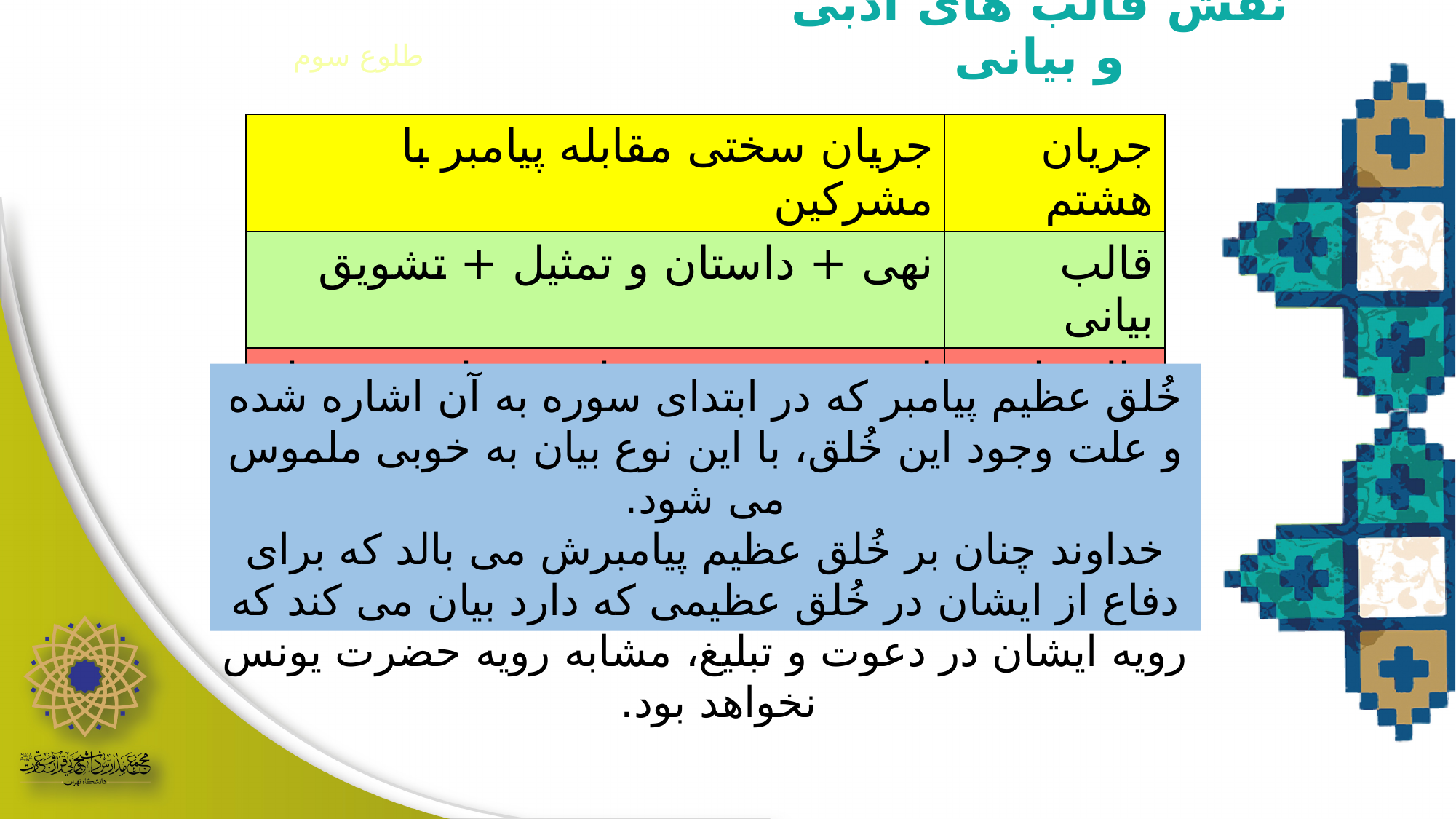

نقش قالب های ادبی و بیانی
طلوع سوم
| جریان سختی مقابله پیامبر با مشرکین | جریان هشتم |
| --- | --- |
| نهی + داستان و تمثیل + تشویق | قالب بیانی |
| امر + نهی + جمله شرطی + جمله خبری | قالب ادبی |
خُلق عظیم پیامبر که در ابتدای سوره به آن اشاره شده و علت وجود این خُلق، با این نوع بیان به خوبی ملموس می شود.
خداوند چنان بر خُلق عظیم پیامبرش می بالد که برای دفاع از ایشان در خُلق عظیمی که دارد بیان می کند که رویه ایشان در دعوت و تبلیغ، مشابه رویه حضرت یونس نخواهد بود.